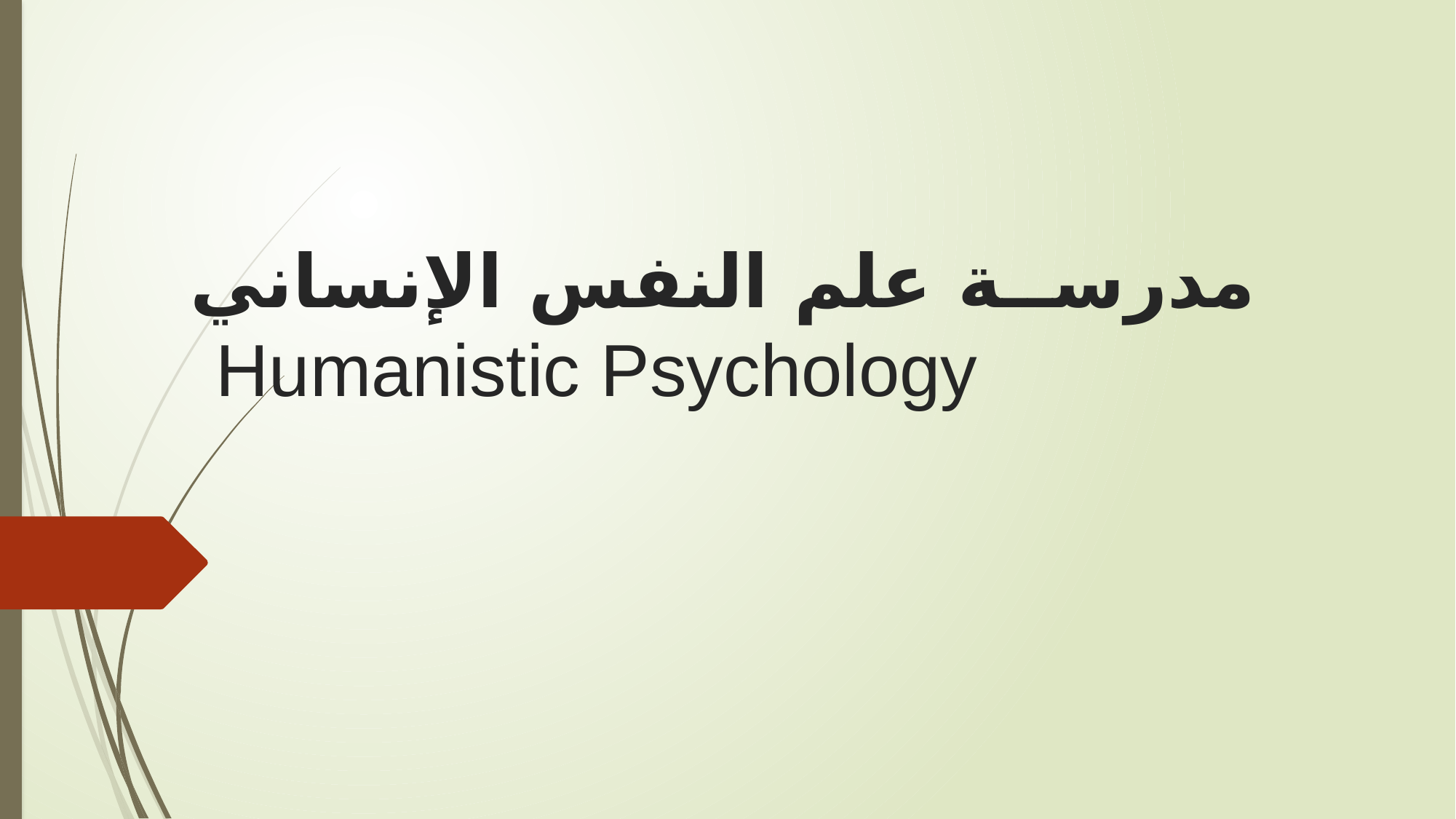

# مدرســة علم النفس الإنساني Humanistic Psychology